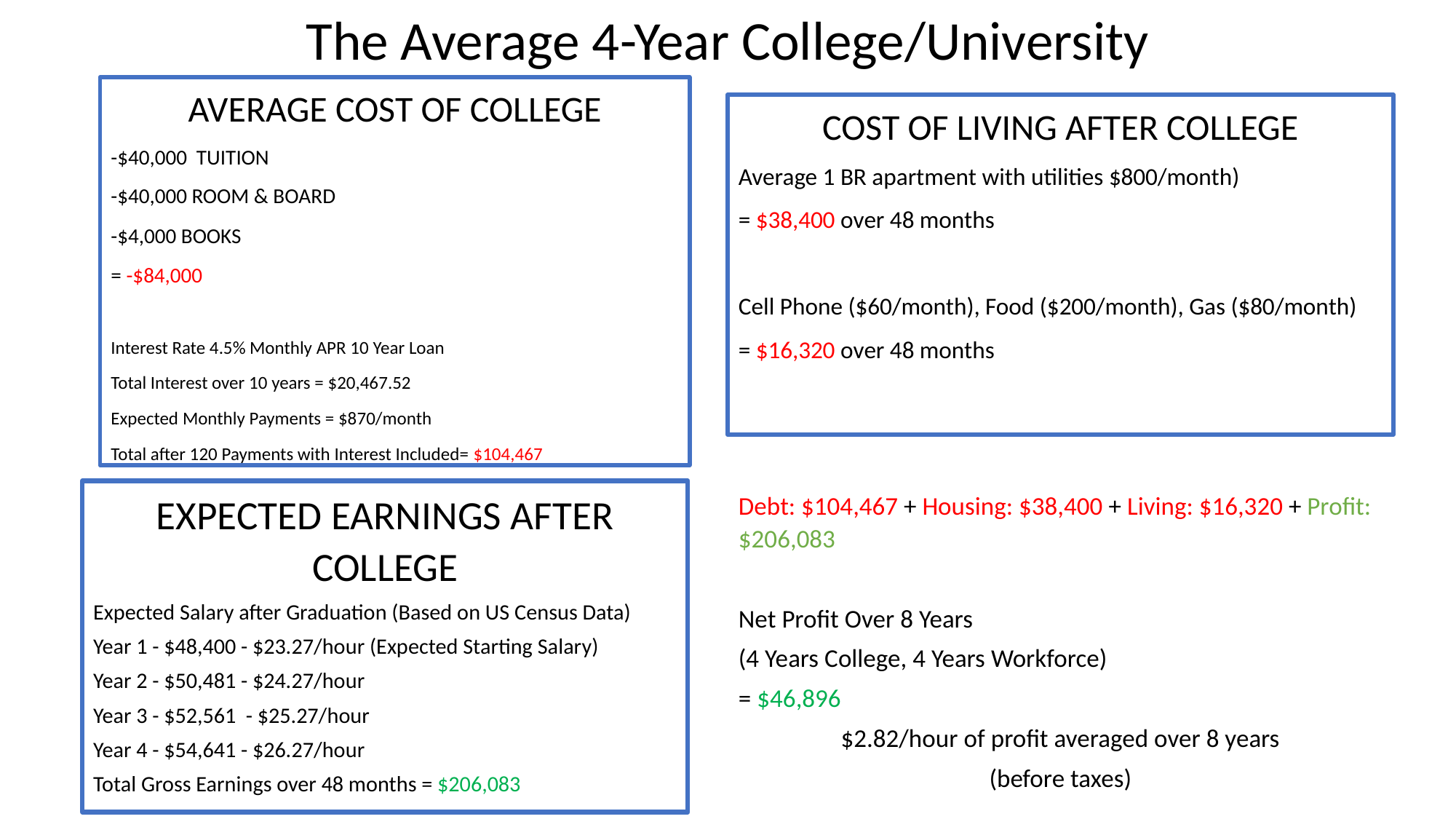

# The Average 4-Year College/University
AVERAGE COST OF COLLEGE
-$40,000  TUITION
-$40,000 ROOM & BOARD
-$4,000 BOOKS
= -$84,000

Interest Rate 4.5% Monthly APR 10 Year Loan
Total Interest over 10 years = $20,467.52
Expected Monthly Payments = $870/month
Total after 120 Payments with Interest Included= $104,467
COST OF LIVING AFTER COLLEGE
Average 1 BR apartment with utilities $800/month)
= $38,400 over 48 months

Cell Phone ($60/month), Food ($200/month), Gas ($80/month)
= $16,320 over 48 months

Debt: $104,467 + Housing: $38,400 + Living: $16,320 + Profit: $206,083

Net Profit Over 8 Years
(4 Years College, 4 Years Workforce)
= $46,896
$2.82/hour of profit averaged over 8 years
(before taxes)
EXPECTED EARNINGS AFTER COLLEGE
Expected Salary after Graduation (Based on US Census Data)
Year 1 - $48,400 - $23.27/hour (Expected Starting Salary)
Year 2 - $50,481 - $24.27/hour
Year 3 - $52,561  - $25.27/hour
Year 4 - $54,641 - $26.27/hour
Total Gross Earnings over 48 months = $206,083